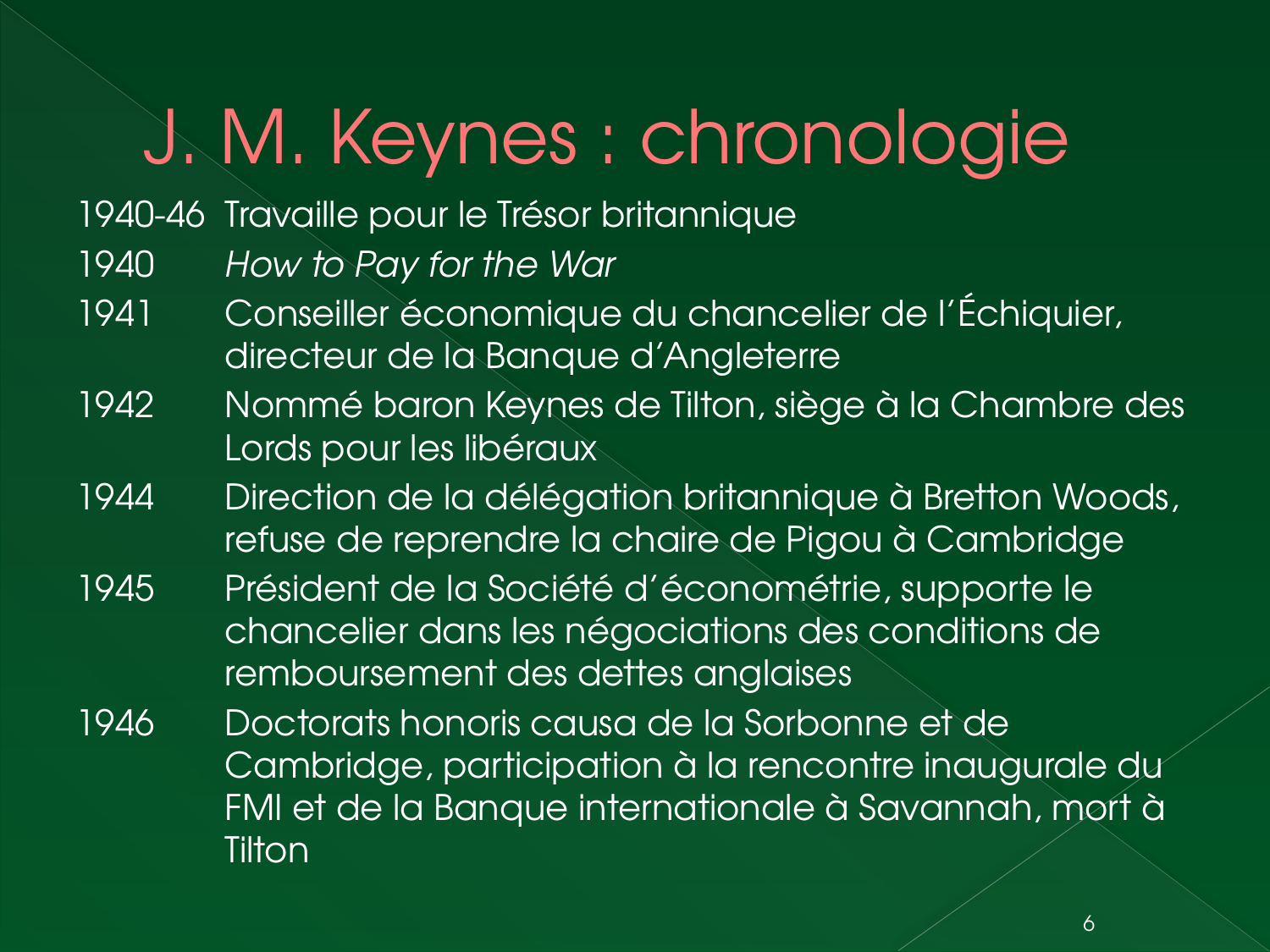

# J. M. Keynes : chronologie
1940-46	Travaille pour le Trésor britannique
1940	How to Pay for the War
1941	Conseiller économique du chancelier de l’Échiquier, directeur de la Banque d’Angleterre
1942	Nommé baron Keynes de Tilton, siège à la Chambre des Lords pour les libéraux
1944	Direction de la délégation britannique à Bretton Woods, refuse de reprendre la chaire de Pigou à Cambridge
1945	Président de la Société d’économétrie, supporte le chancelier dans les négociations des conditions de remboursement des dettes anglaises
1946	Doctorats honoris causa de la Sorbonne et de Cambridge, participation à la rencontre inaugurale du FMI et de la Banque internationale à Savannah, mort à Tilton
6